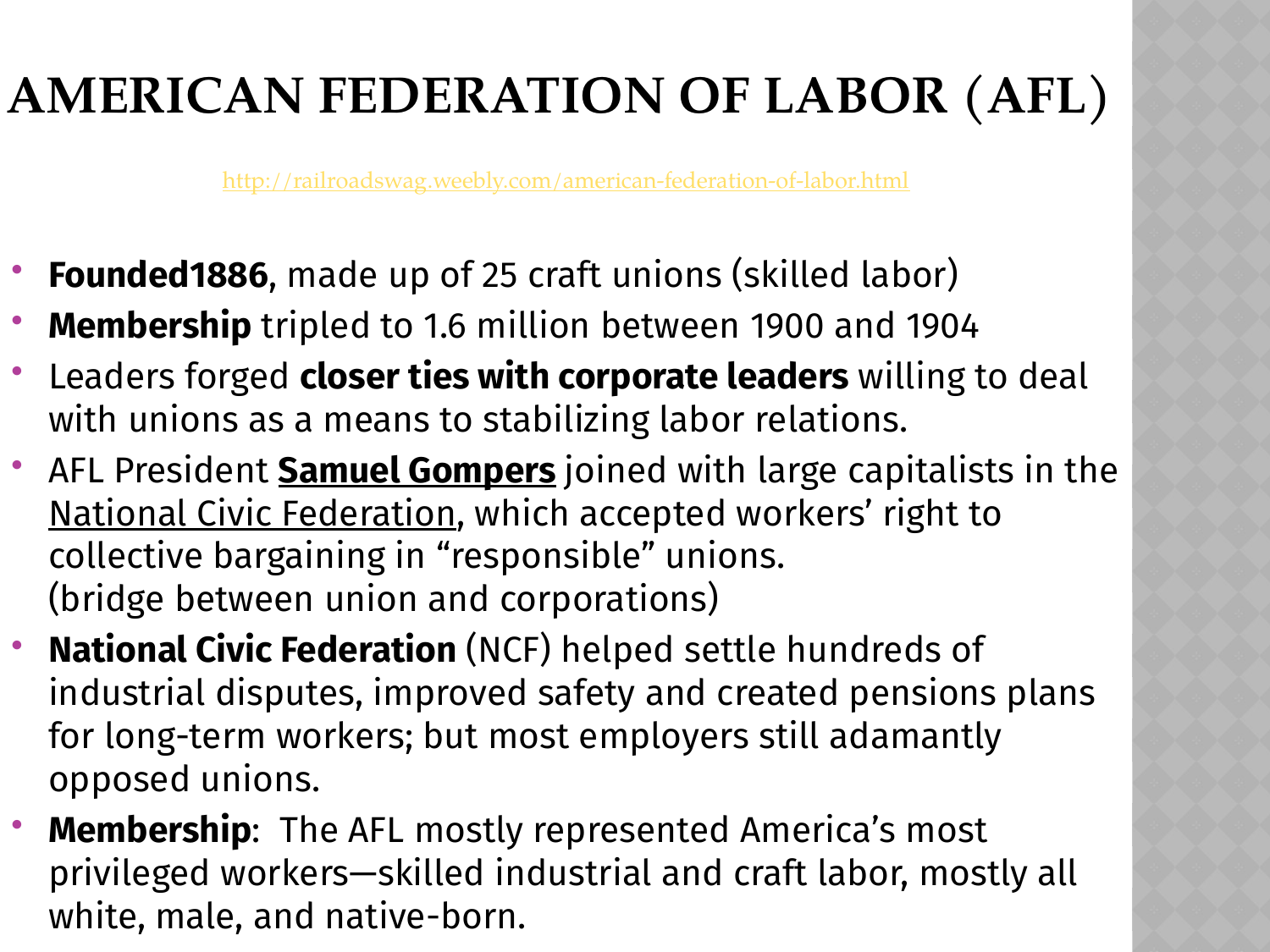

# American Federation of Labor (AFL)
http://railroadswag.weebly.com/american-federation-of-labor.html

Founded1886, made up of 25 craft unions (skilled labor)
Membership tripled to 1.6 million between 1900 and 1904
Leaders forged closer ties with corporate leaders willing to deal with unions as a means to stabilizing labor relations.
AFL President Samuel Gompers joined with large capitalists in the National Civic Federation, which accepted workers’ right to collective bargaining in “responsible” unions.
(bridge between union and corporations)
National Civic Federation (NCF) helped settle hundreds of industrial disputes, improved safety and created pensions plans for long-term workers; but most employers still adamantly opposed unions.
Membership:  The AFL mostly represented America’s most privileged workers—skilled industrial and craft labor, mostly all white, male, and native-born.